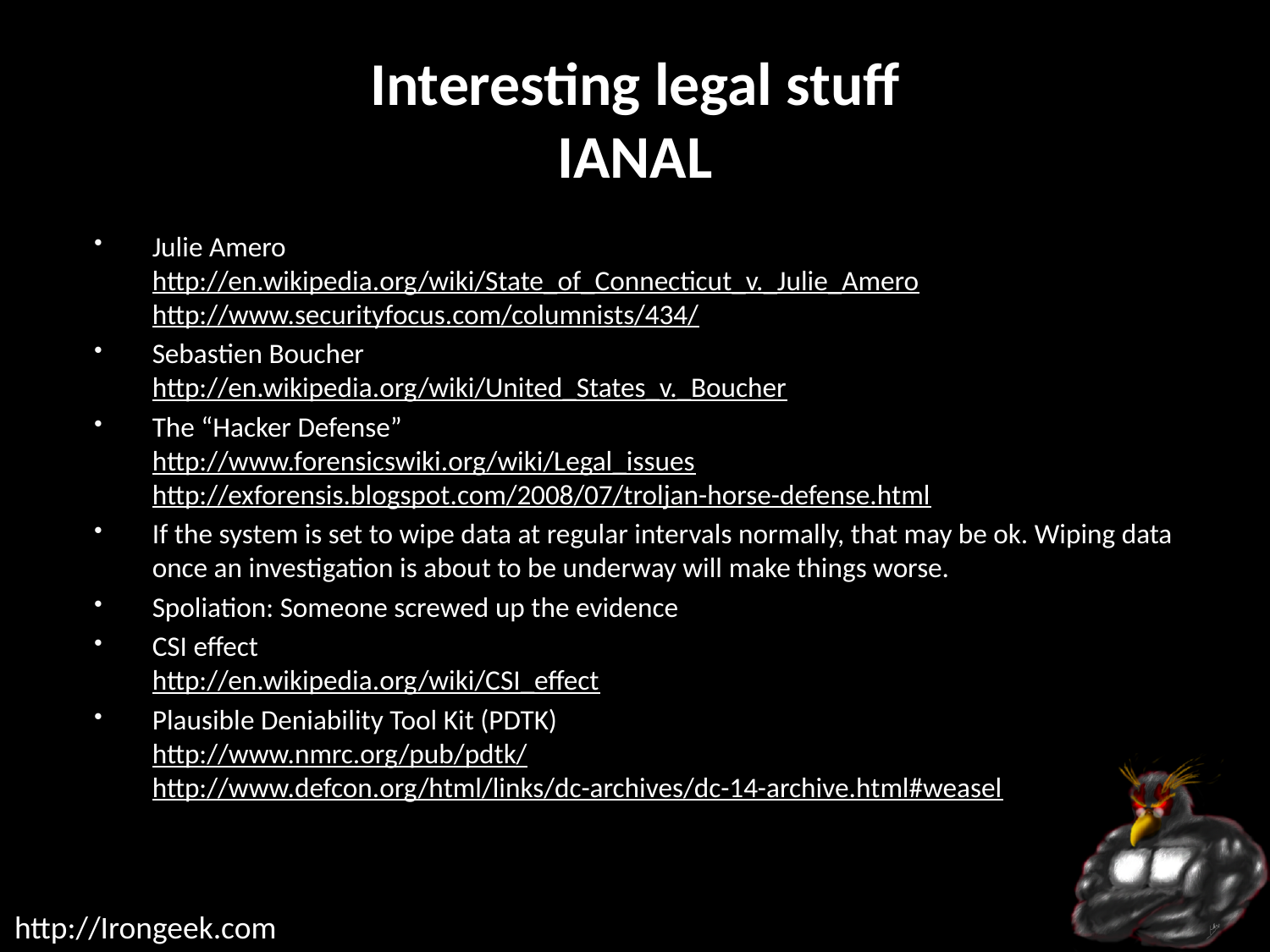

# Interesting legal stuff IANAL
Julie Amero
http://en.wikipedia.org/wiki/State_of_Connecticut_v._Julie_Amero
http://www.securityfocus.com/columnists/434/
Sebastien Boucher
http://en.wikipedia.org/wiki/United_States_v._Boucher
The “Hacker Defense”
http://www.forensicswiki.org/wiki/Legal_issues
http://exforensis.blogspot.com/2008/07/troljan-horse-defense.html
If the system is set to wipe data at regular intervals normally, that may be ok. Wiping data once an investigation is about to be underway will make things worse.
Spoliation: Someone screwed up the evidence
CSI effect
http://en.wikipedia.org/wiki/CSI_effect
Plausible Deniability Tool Kit (PDTK)
http://www.nmrc.org/pub/pdtk/
http://www.defcon.org/html/links/dc-archives/dc-14-archive.html#weasel